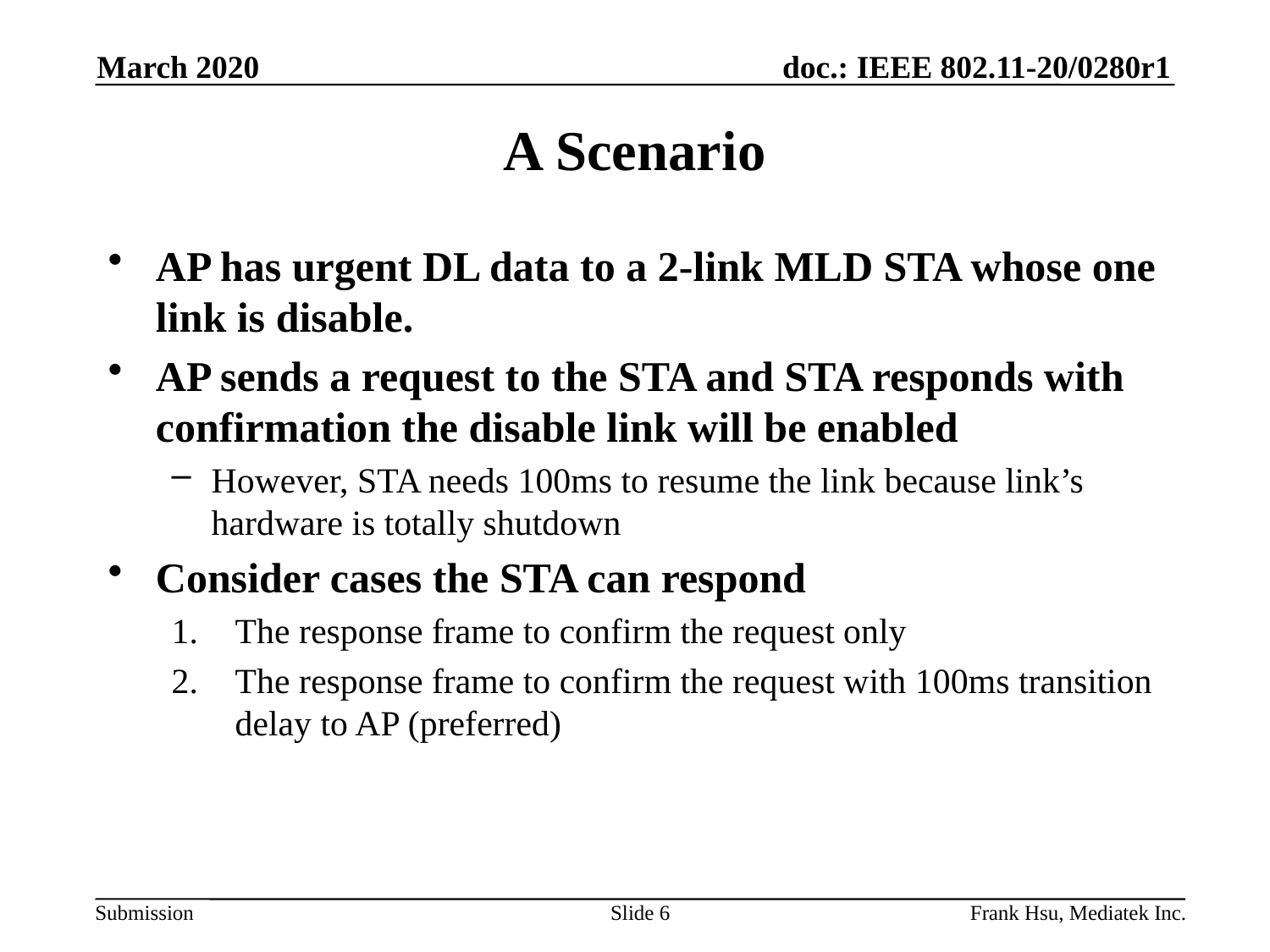

March 2020
# A Scenario
AP has urgent DL data to a 2-link MLD STA whose one link is disable.
AP sends a request to the STA and STA responds with confirmation the disable link will be enabled
However, STA needs 100ms to resume the link because link’s hardware is totally shutdown
Consider cases the STA can respond
The response frame to confirm the request only
The response frame to confirm the request with 100ms transition delay to AP (preferred)

Slide 6
Frank Hsu, Mediatek Inc.